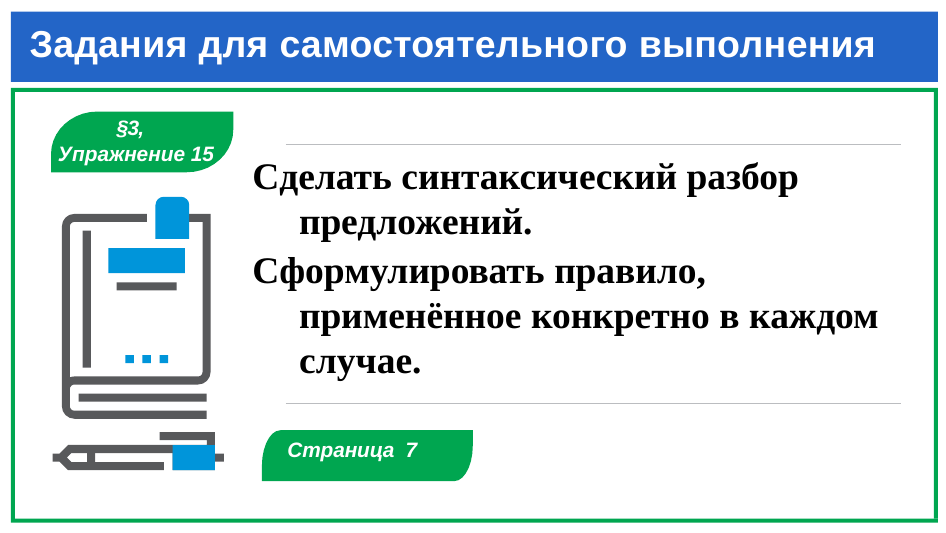

# Задания для самостоятельного выполнения

§3,
 Упражнение 15

Сделать синтаксический разбор предложений.
Сформулировать правило, применённое конкретно в каждом случае.

Страница  7